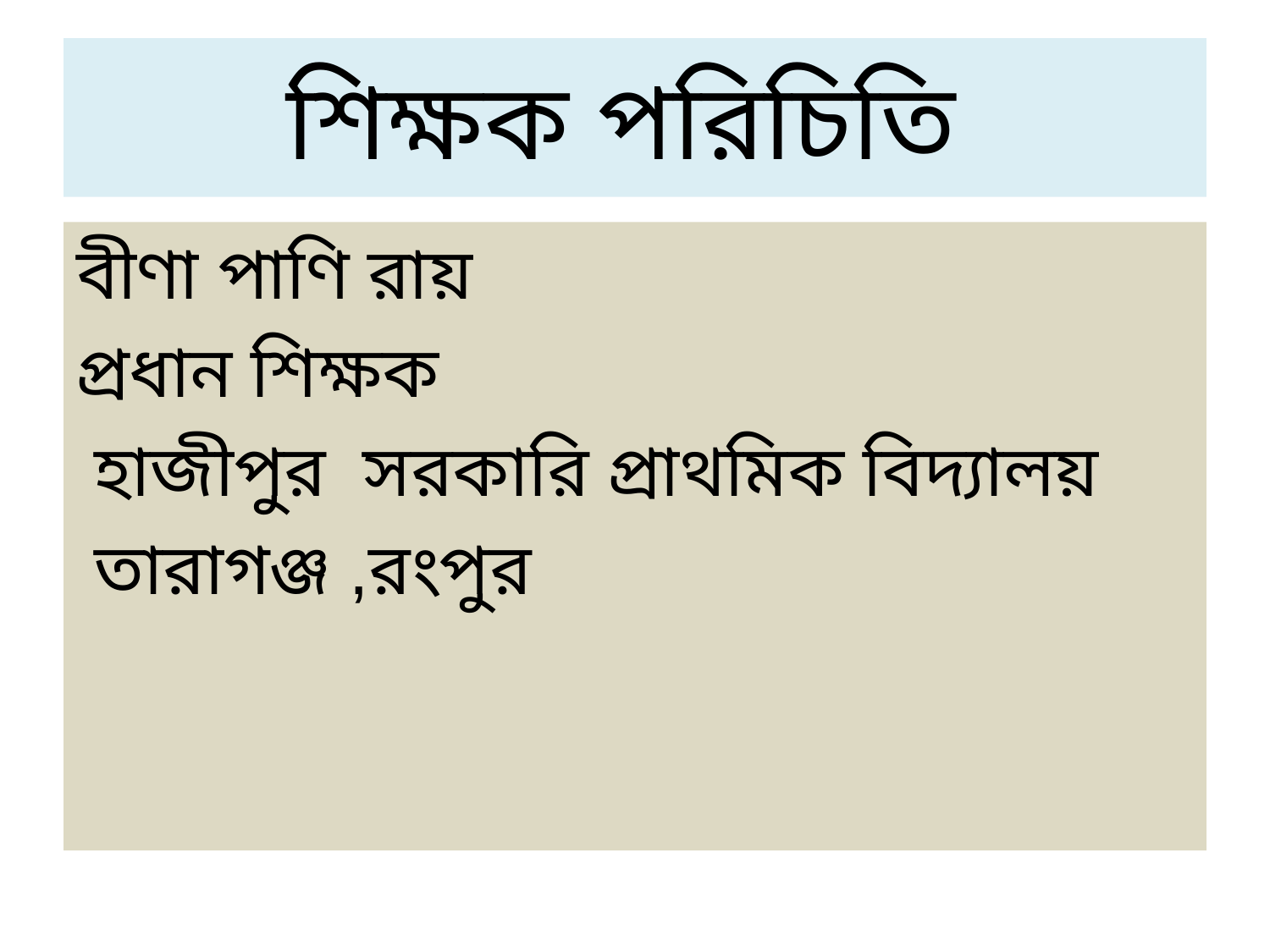

# শিক্ষক পরিচিতি
বীণা পাণি রায়
প্রধান শিক্ষক
 হাজীপুর  সরকারি প্রাথমিক বিদ্যালয়
 তারাগঞ্জ ,রংপুর